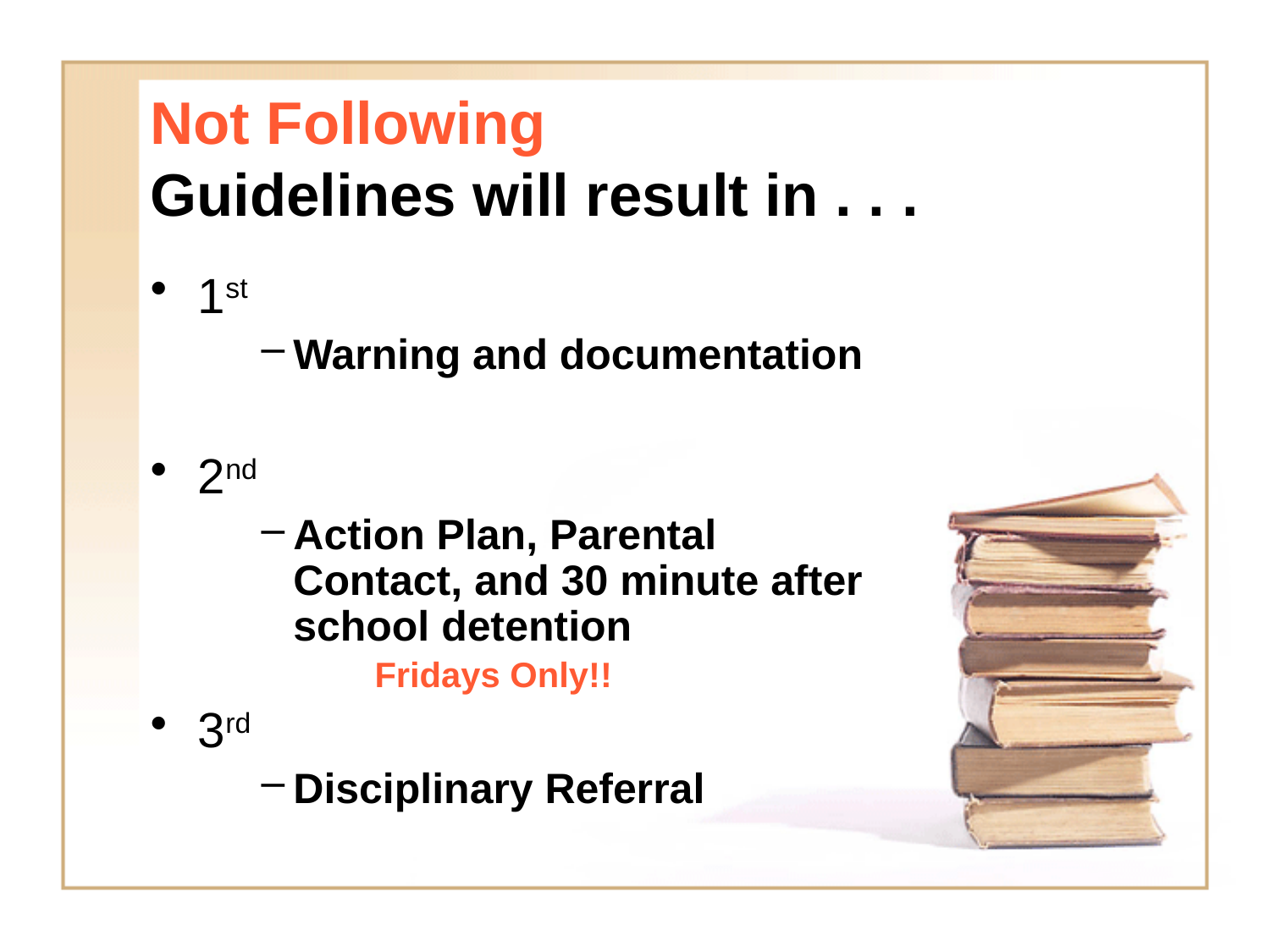

# Not Following Guidelines will result in . . .
1st
Warning and documentation

2nd
Action Plan, Parental Contact, and 30 minute after school detention
          Fridays Only!!
3rd
Disciplinary Referral